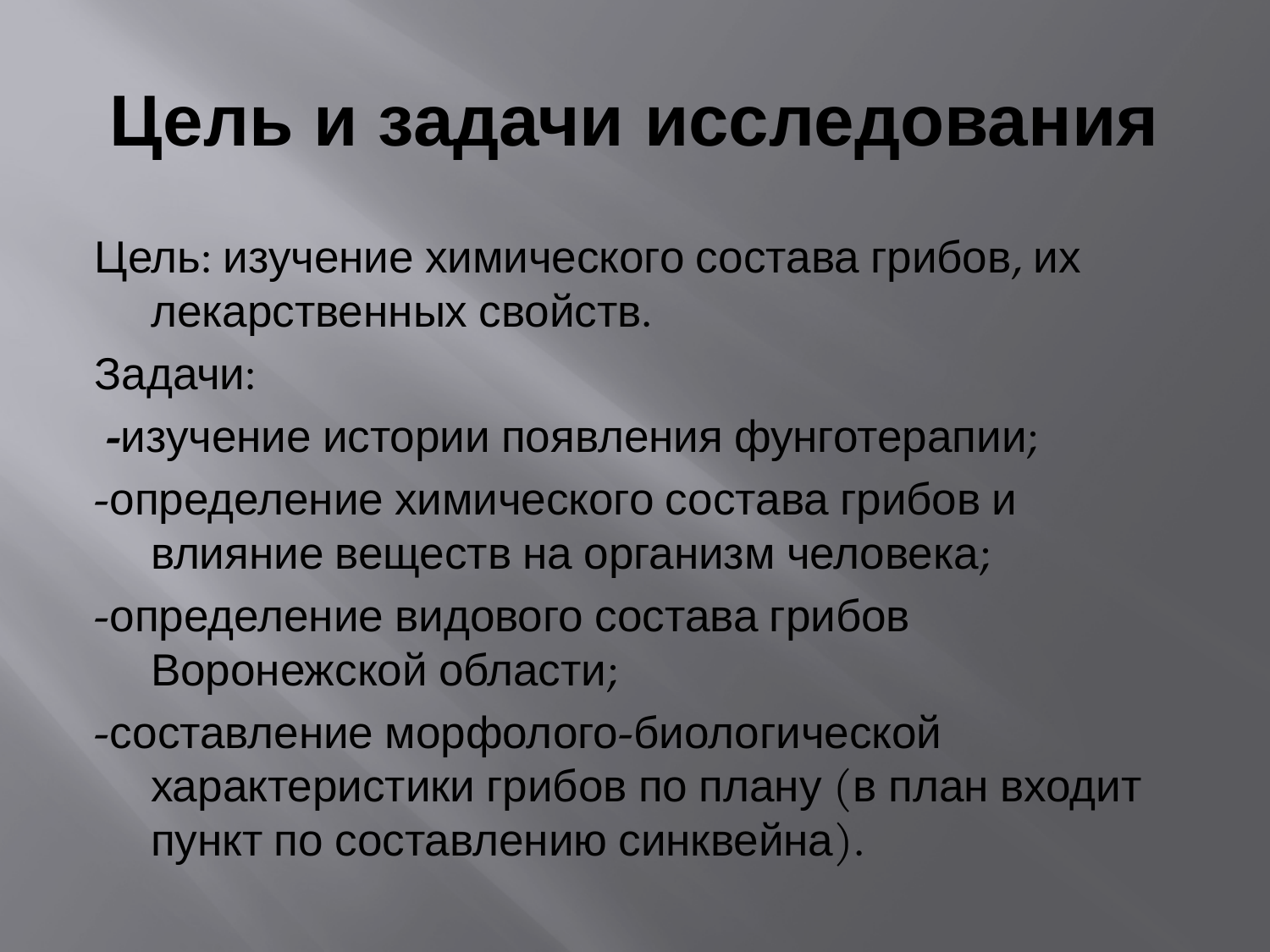

# Цель и задачи исследования
Цель: изучение химического состава грибов, их  лекарственных свойств.
Задачи:
 -изучение истории появления фунготерапии;
-определение химического состава грибов и влияние веществ на организм человека;
-определение видового состава грибов Воронежской области;
-составление морфолого-биологической характеристики грибов по плану (в план входит пункт по составлению синквейна).